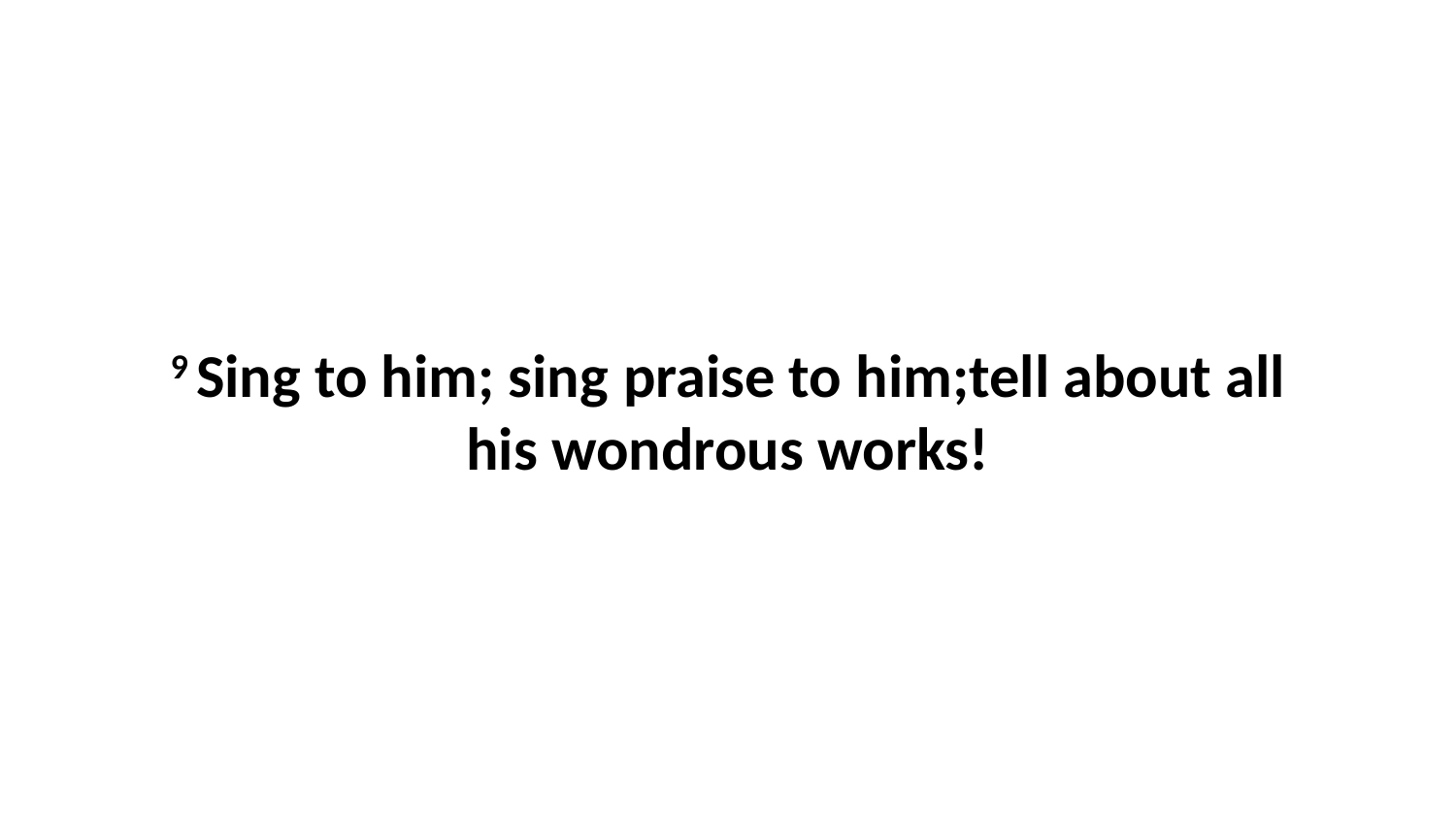

9 Sing to him; sing praise to him;tell about all his wondrous works!